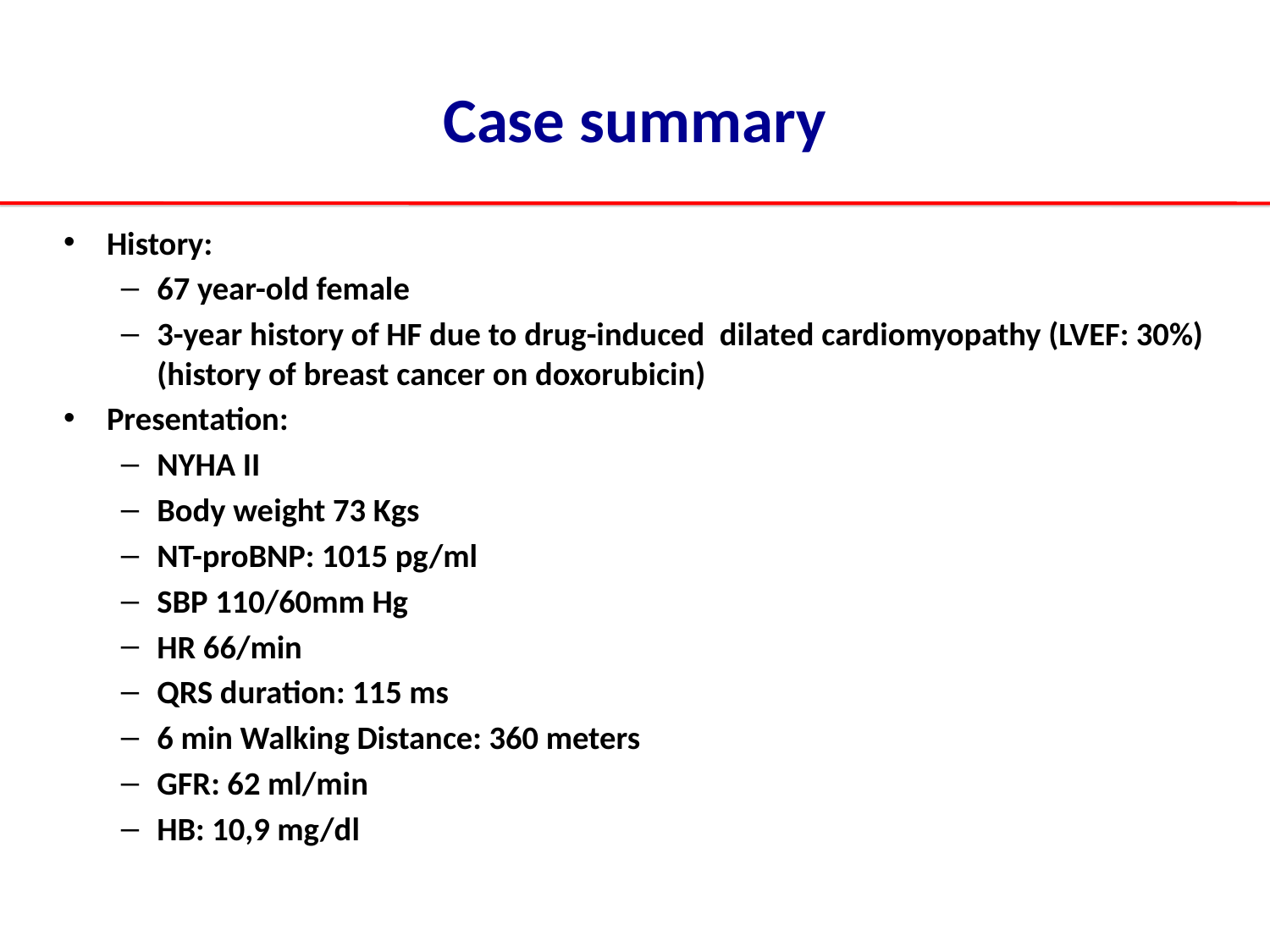

# Case summary
History:
67 year-old female
3-year history of HF due to drug-induced  dilated cardiomyopathy (LVEF: 30%) (history of breast cancer on doxorubicin)
Presentation:
NYHA II
Body weight 73 Kgs
NT-proBNP: 1015 pg/ml
SBP 110/60mm Hg
HR 66/min
QRS duration: 115 ms
6 min Walking Distance: 360 meters
GFR: 62 ml/min
HB: 10,9 mg/dl